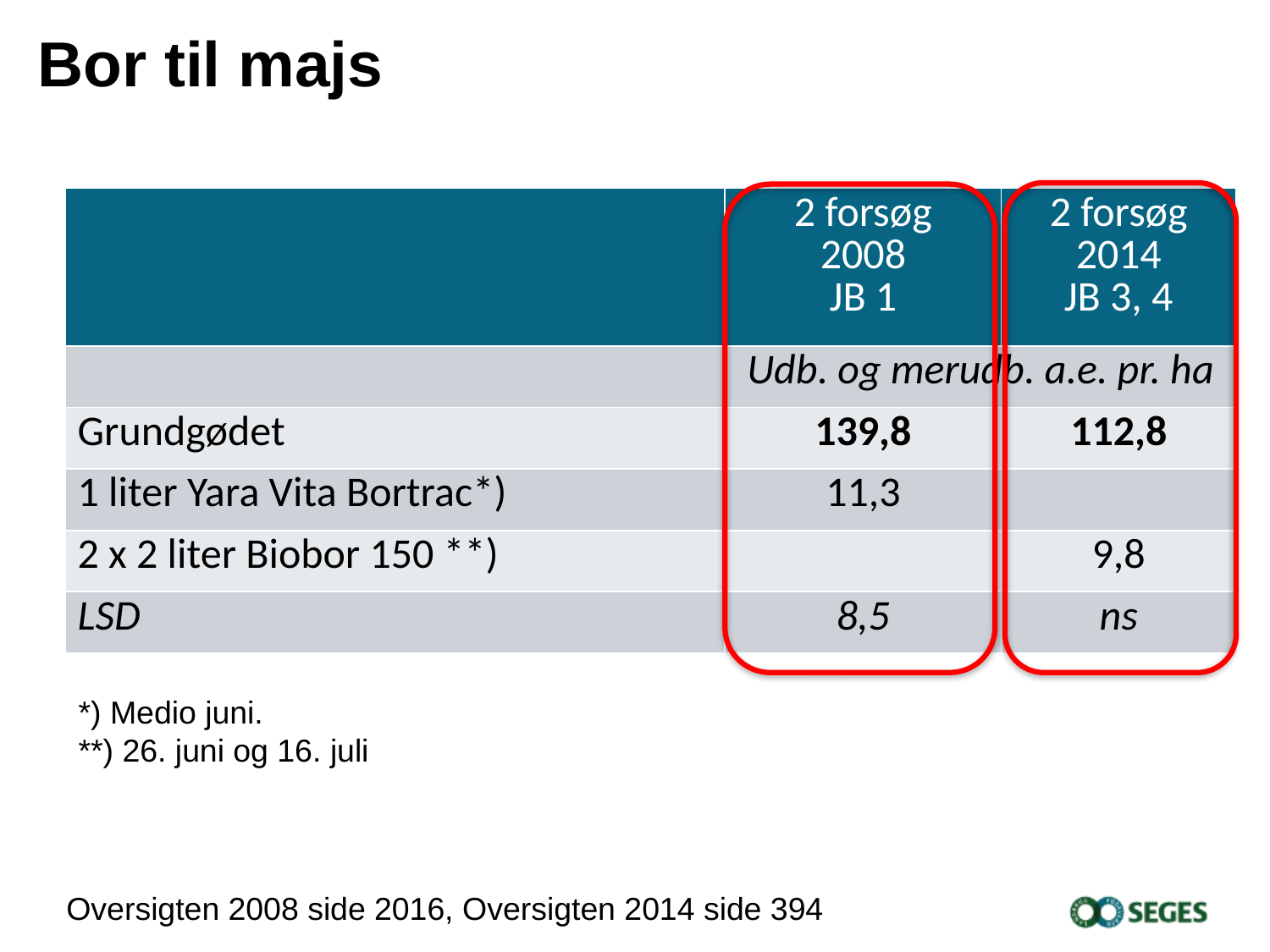

# Bor til majs

|  | 2 forsøg 2008 JB 1 | 2 forsøg 2014 JB 3, 4 |
| --- | --- | --- |
|  | Udb. og merudb. a.e. pr. ha |  |
| Grundgødet | 139,8 | 112,8 |
| 1 liter Yara Vita Bortrac\*) | 11,3 |  |
| 2 x 2 liter Biobor 150 \*\*) |  | 9,8 |
| LSD | 8,5 | ns |
*) Medio juni.
**) 26. juni og 16. juli
Oversigten 2008 side 2016, Oversigten 2014 side 394